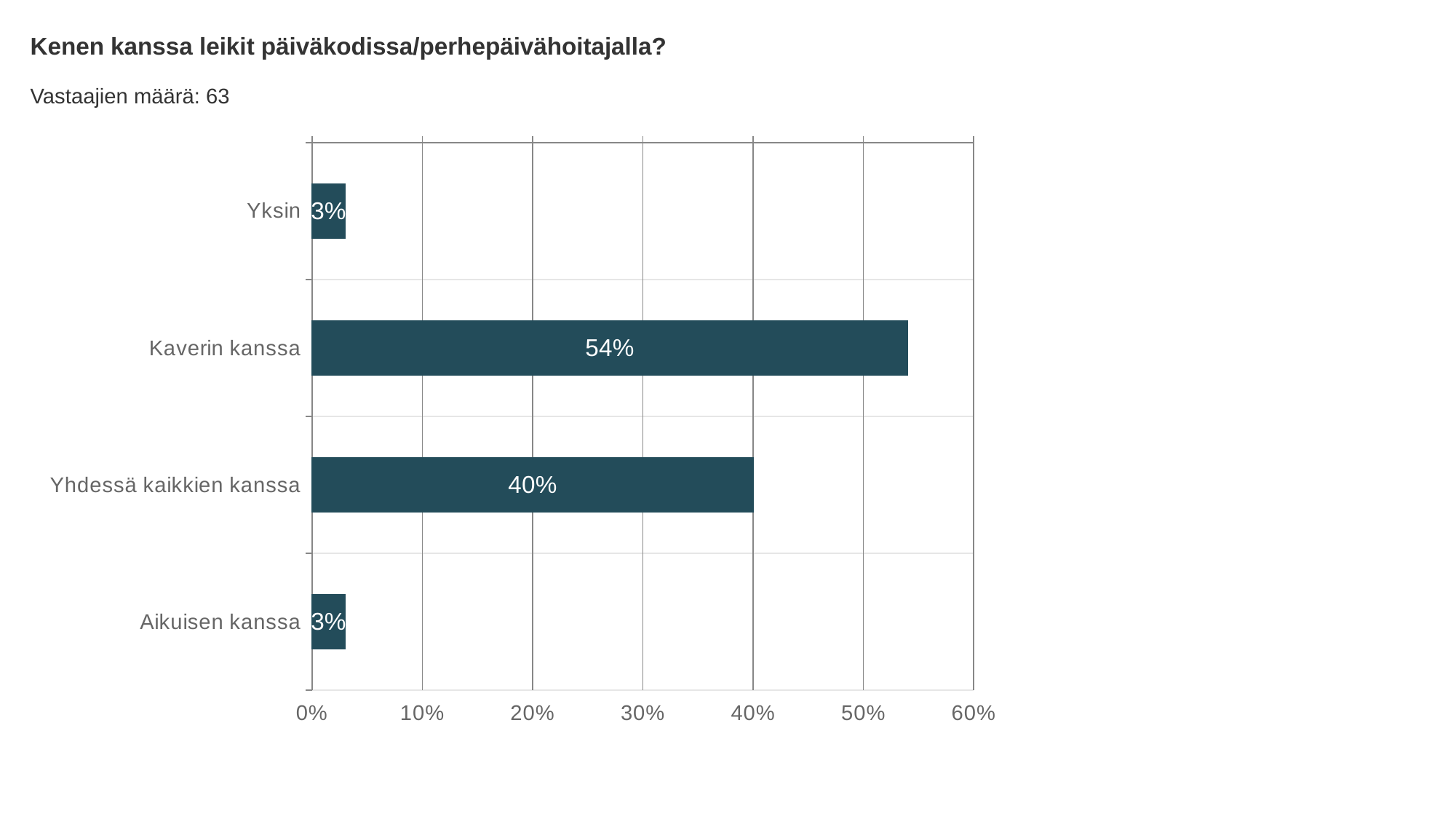

Kenen kanssa leikit päiväkodissa/perhepäivähoitajalla?
Vastaajien määrä: 63

### Chart

| Category | Kenen kanssa leikit päiväkodissa/perhepäivähoitajalla? |
|---|---|
| Yksin | 0.03 |
| Kaverin kanssa | 0.54 |
| Yhdessä kaikkien kanssa | 0.4 |
| Aikuisen kanssa | 0.03 |